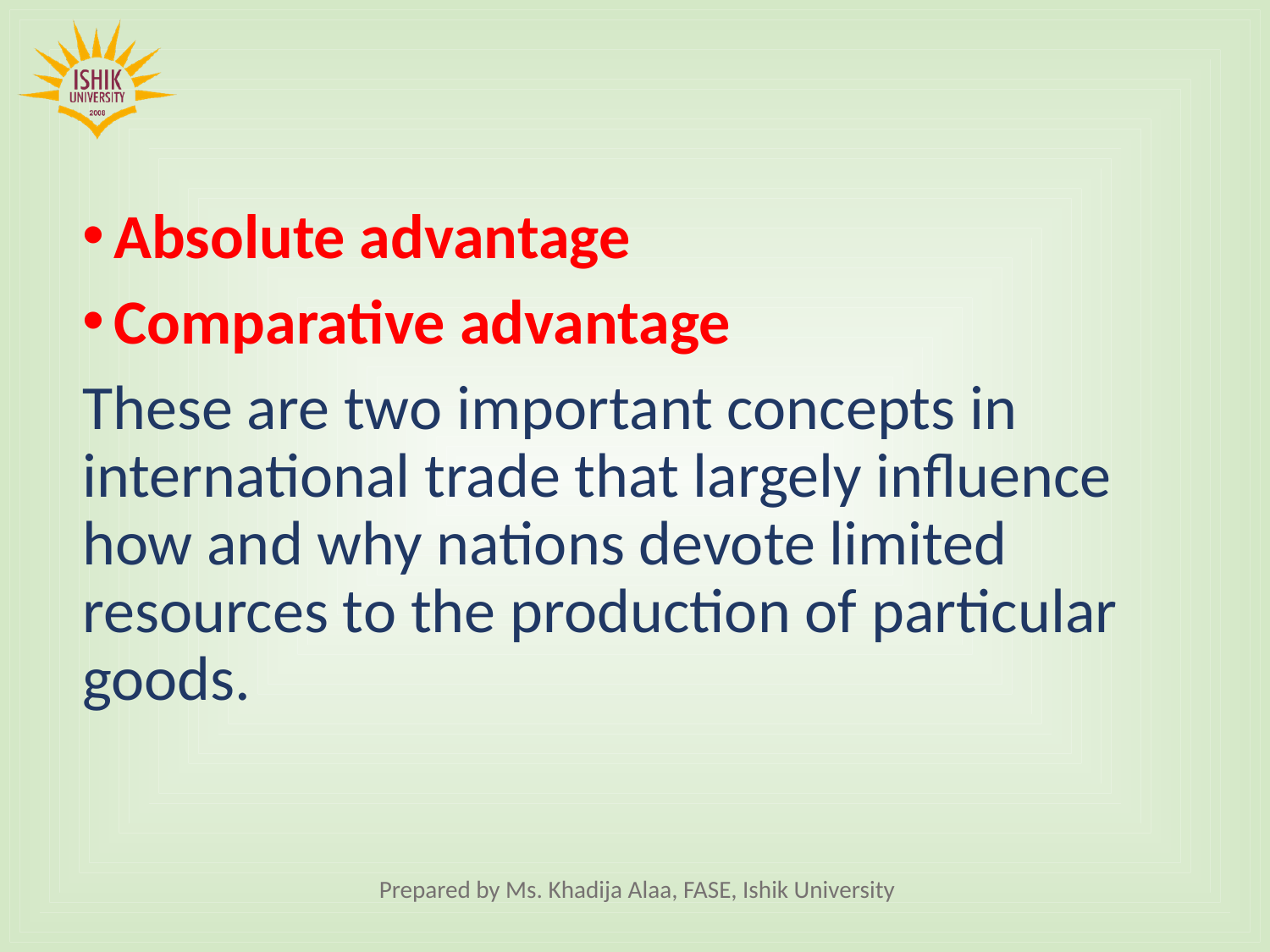

Absolute advantage
Comparative advantage
These are two important concepts in international trade that largely influence how and why nations devote limited resources to the production of particular goods.
Prepared by Ms. Khadija Alaa, FASE, Ishik University